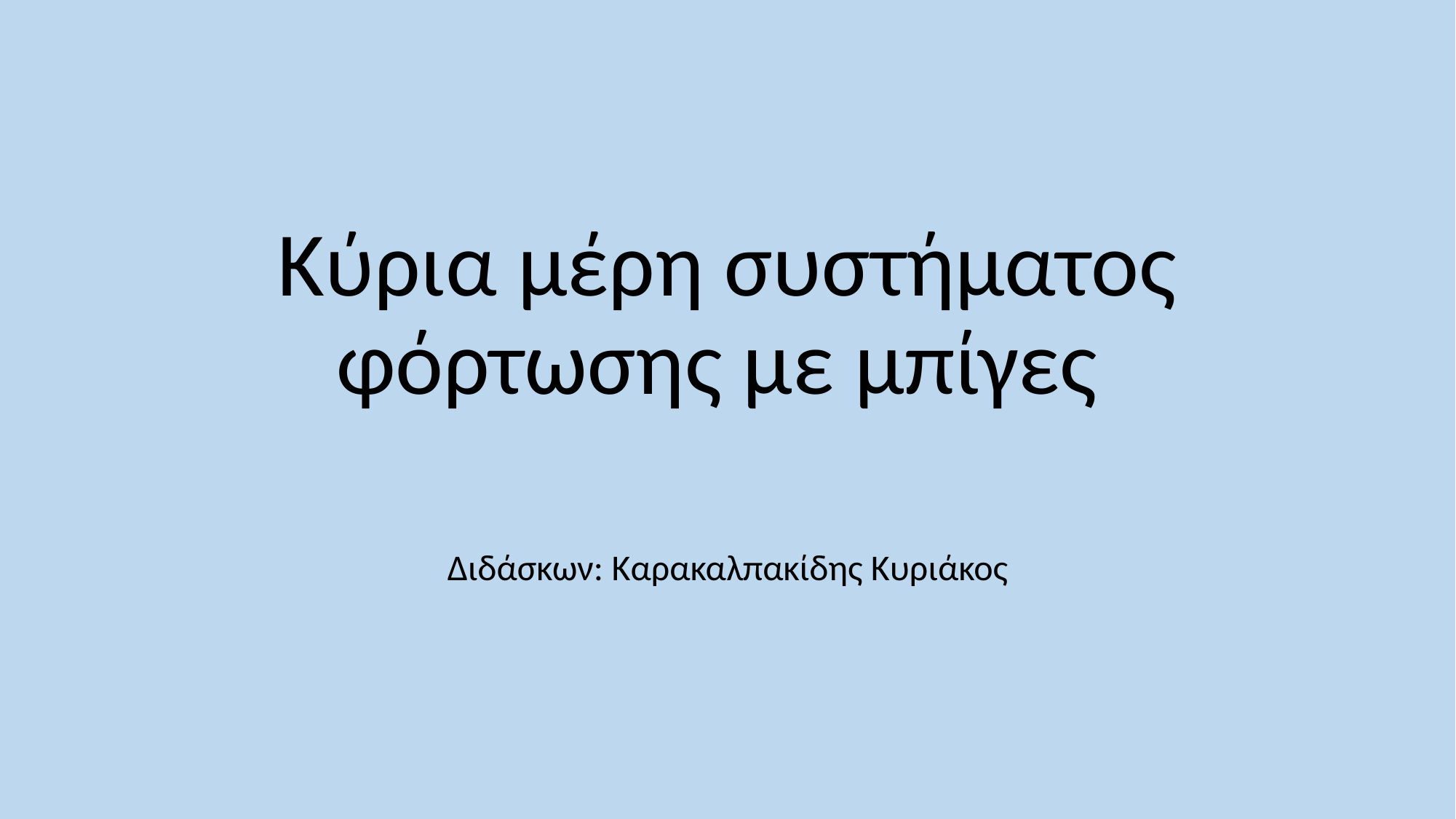

# Κύρια μέρη συστήματος φόρτωσης με μπίγες

Διδάσκων: Καρακαλπακίδης Κυριάκος